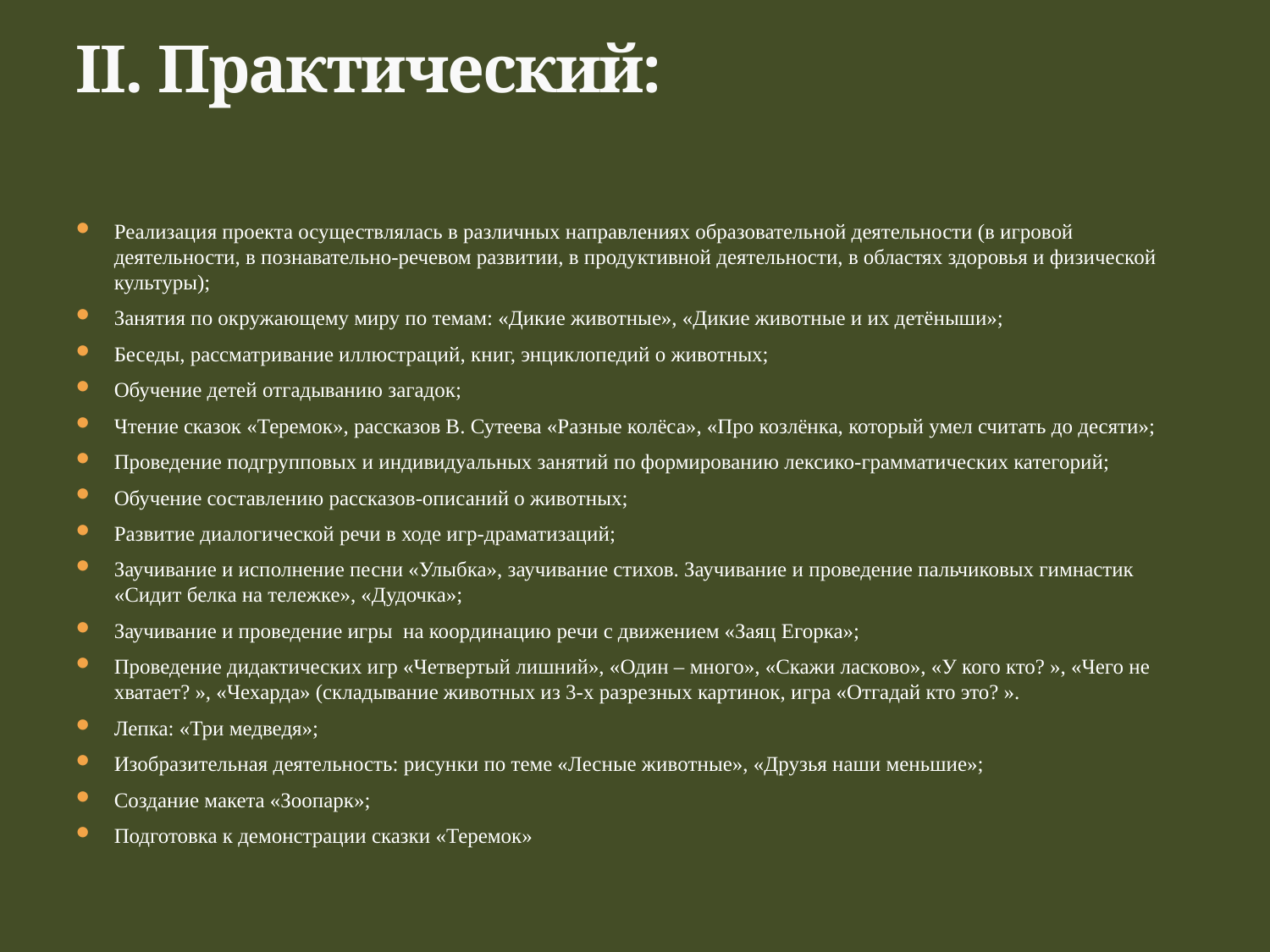

# II. Практический:
Реализация проекта осуществлялась в различных направлениях образовательной деятельности (в игровой деятельности, в познавательно-речевом развитии, в продуктивной деятельности, в областях здоровья и физической культуры);
Занятия по окружающему миру по темам: «Дикие животные», «Дикие животные и их детёныши»;
Беседы, рассматривание иллюстраций, книг, энциклопедий о животных;
Обучение детей отгадыванию загадок;
Чтение сказок «Теремок», рассказов В. Сутеева «Разные колёса», «Про козлёнка, который умел считать до десяти»;
Проведение подгрупповых и индивидуальных занятий по формированию лексико-грамматических категорий;
Обучение составлению рассказов-описаний о животных;
Развитие диалогической речи в ходе игр-драматизаций;
Заучивание и исполнение песни «Улыбка», заучивание стихов. Заучивание и проведение пальчиковых гимнастик «Сидит белка на тележке», «Дудочка»;
Заучивание и проведение игры  на координацию речи с движением «Заяц Егорка»;
Проведение дидактических игр «Четвертый лишний», «Один – много», «Скажи ласково», «У кого кто? », «Чего не хватает? », «Чехарда» (складывание животных из 3-х разрезных картинок, игра «Отгадай кто это? ».
Лепка: «Три медведя»;
Изобразительная деятельность: рисунки по теме «Лесные животные», «Друзья наши меньшие»;
Создание макета «Зоопарк»;
Подготовка к демонстрации сказки «Теремок»